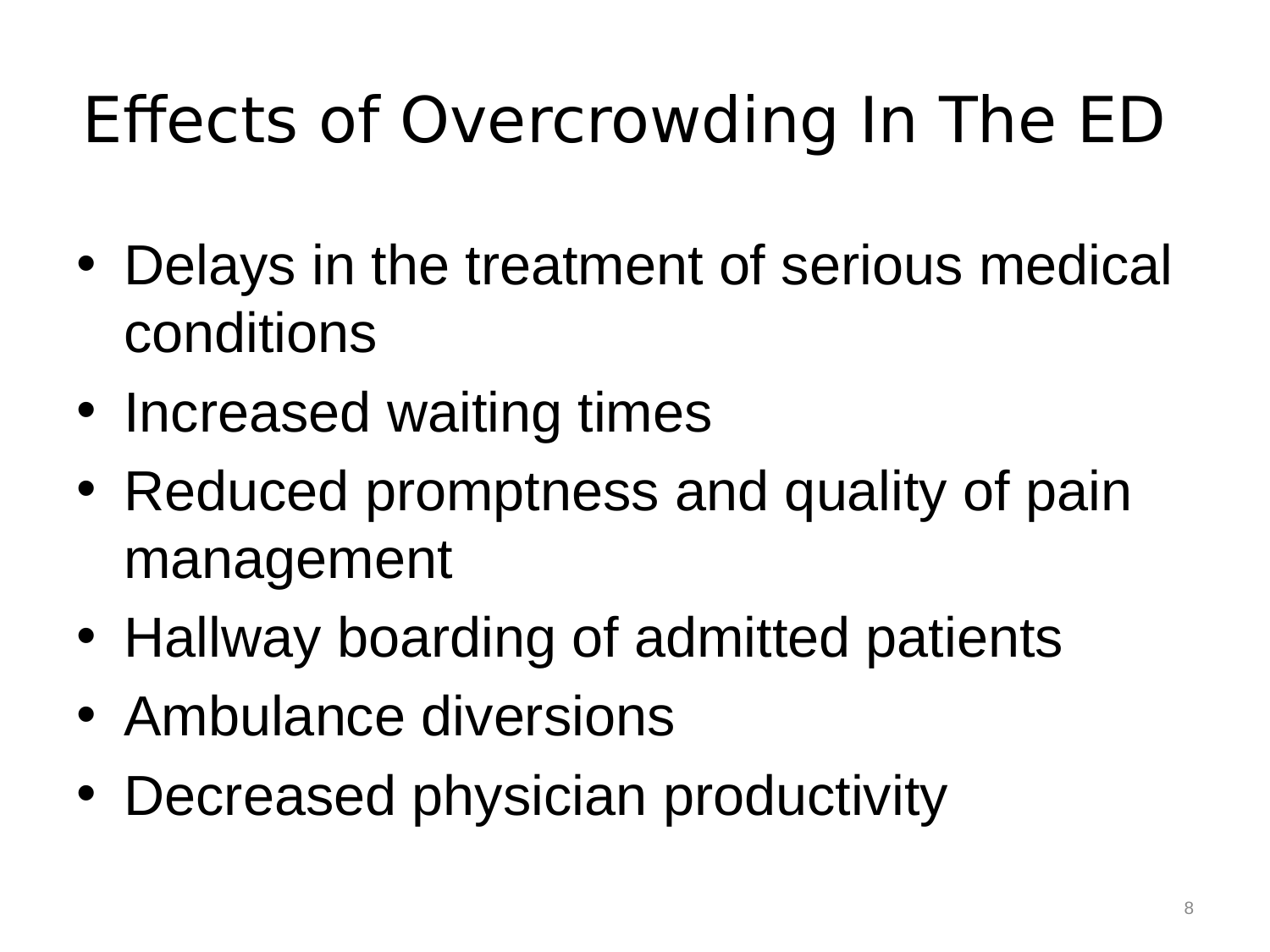

# Effects of Overcrowding In The ED
Delays in the treatment of serious medical conditions
Increased waiting times
Reduced promptness and quality of pain management
Hallway boarding of admitted patients
Ambulance diversions
Decreased physician productivity
8